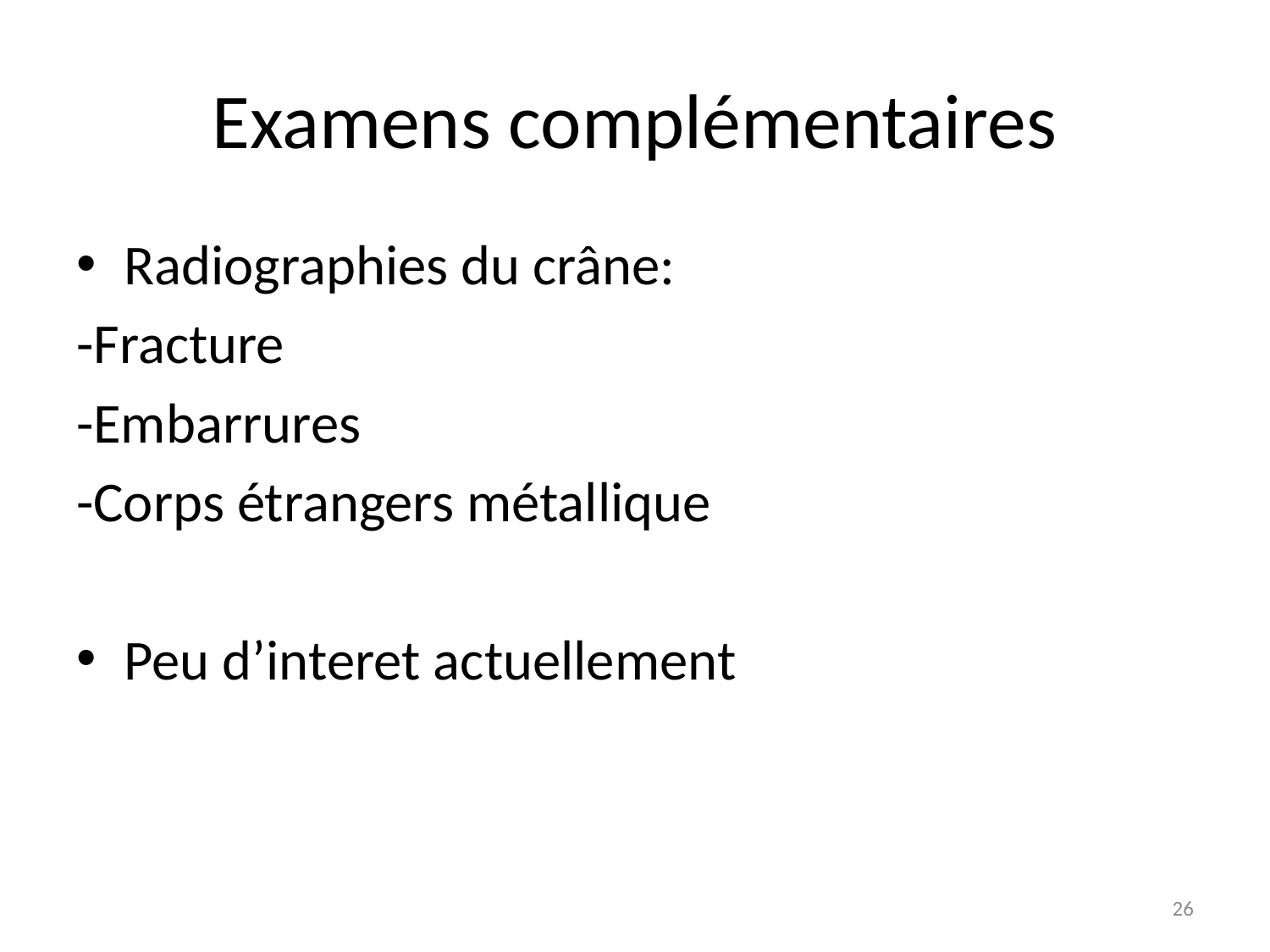

# Examens complémentaires
Radiographies du crâne:
-Fracture
-Embarrures
-Corps étrangers métallique

Peu d’interet actuellement
26